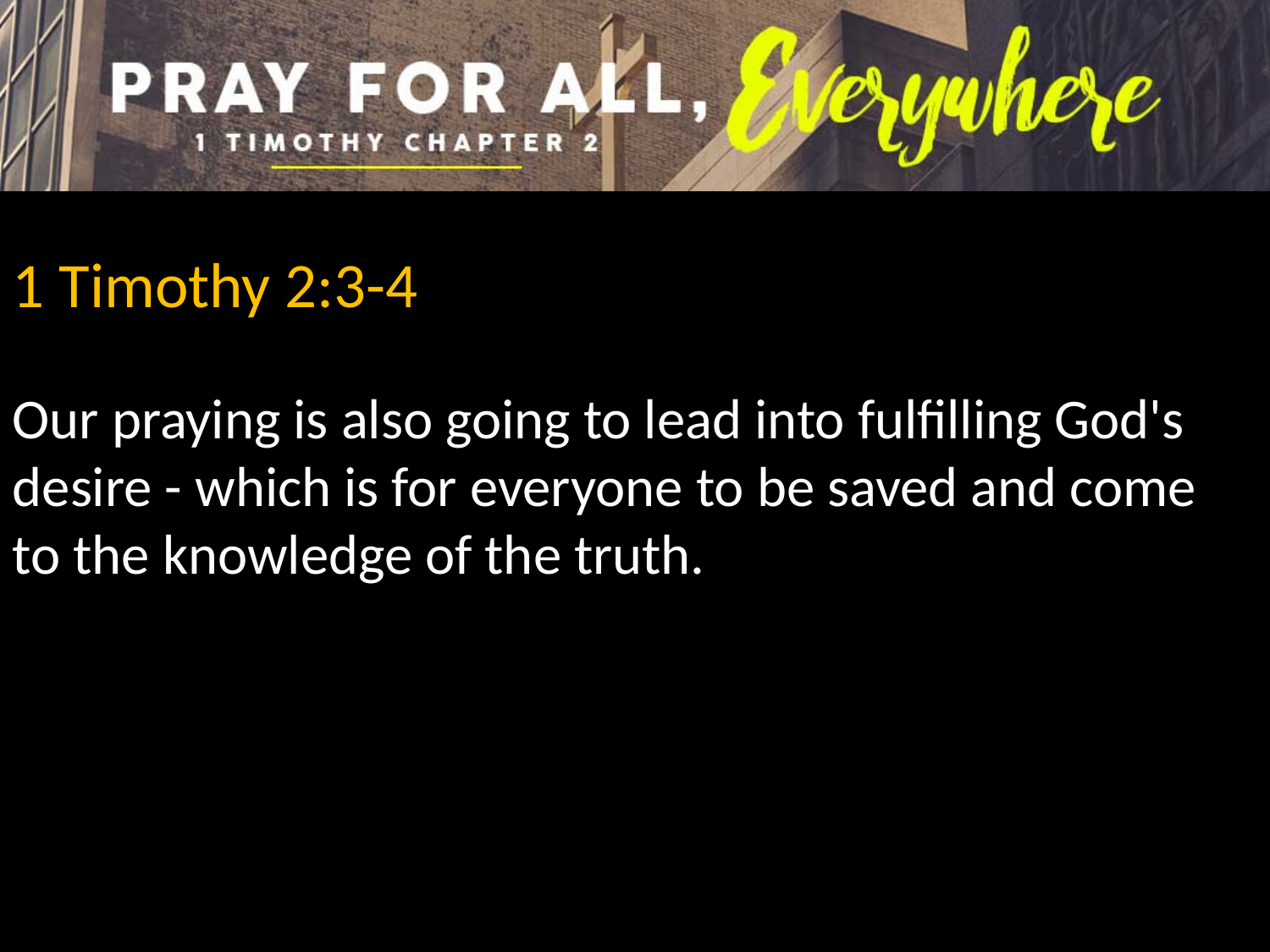

1 Timothy 2:3-4
Our praying is also going to lead into fulfilling God's desire - which is for everyone to be saved and come to the knowledge of the truth.